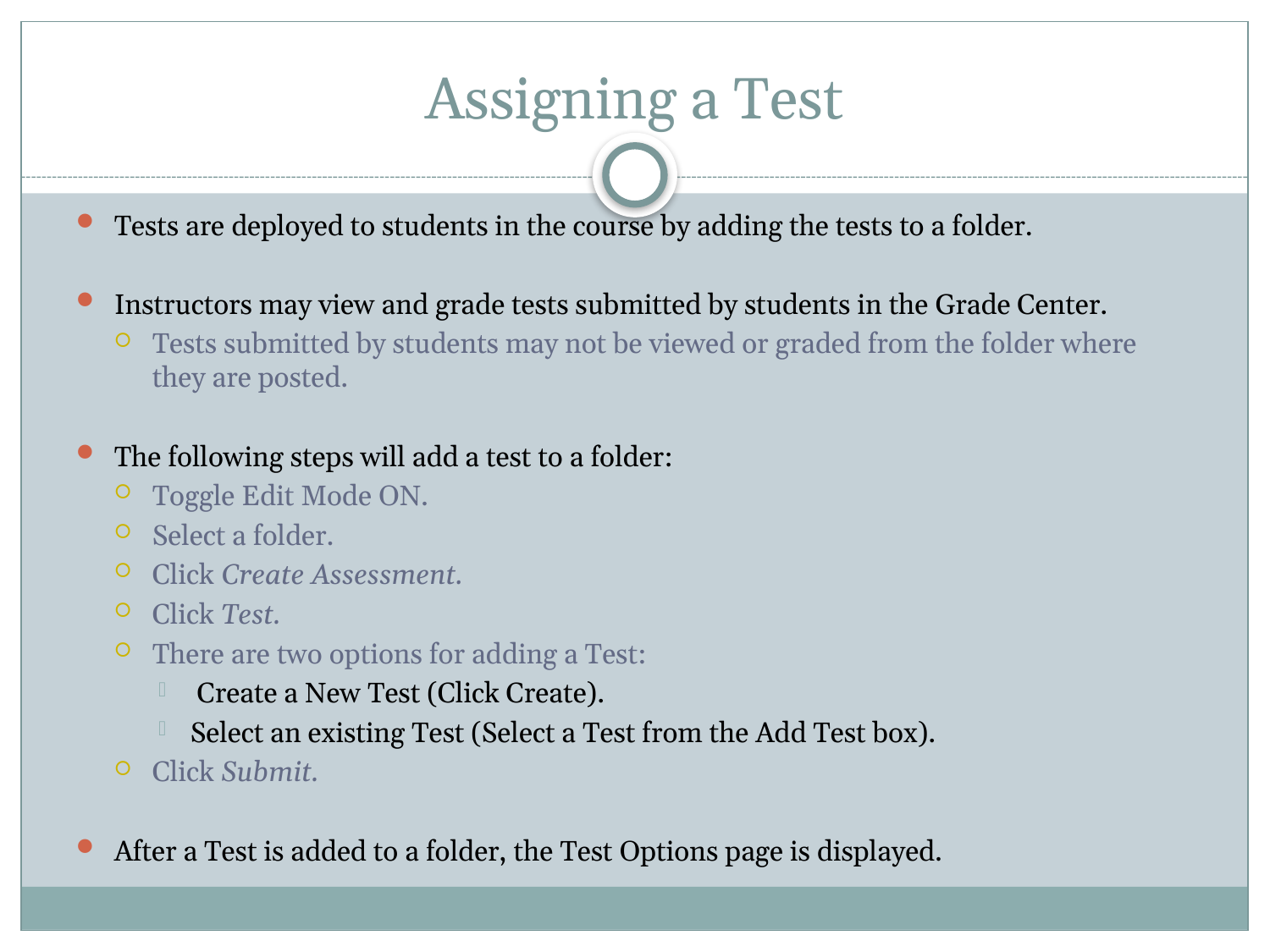

# Assigning a Test
Tests are deployed to students in the course by adding the tests to a folder.

Instructors may view and grade tests submitted by students in the Grade Center.
Tests submitted by students may not be viewed or graded from the folder where they are posted.

The following steps will add a test to a folder:
Toggle Edit Mode ON.
Select a folder.
Click Create Assessment.
Click Test.
There are two options for adding a Test:
 Create a New Test (Click Create).
Select an existing Test (Select a Test from the Add Test box).
Click Submit.

After a Test is added to a folder, the Test Options page is displayed.